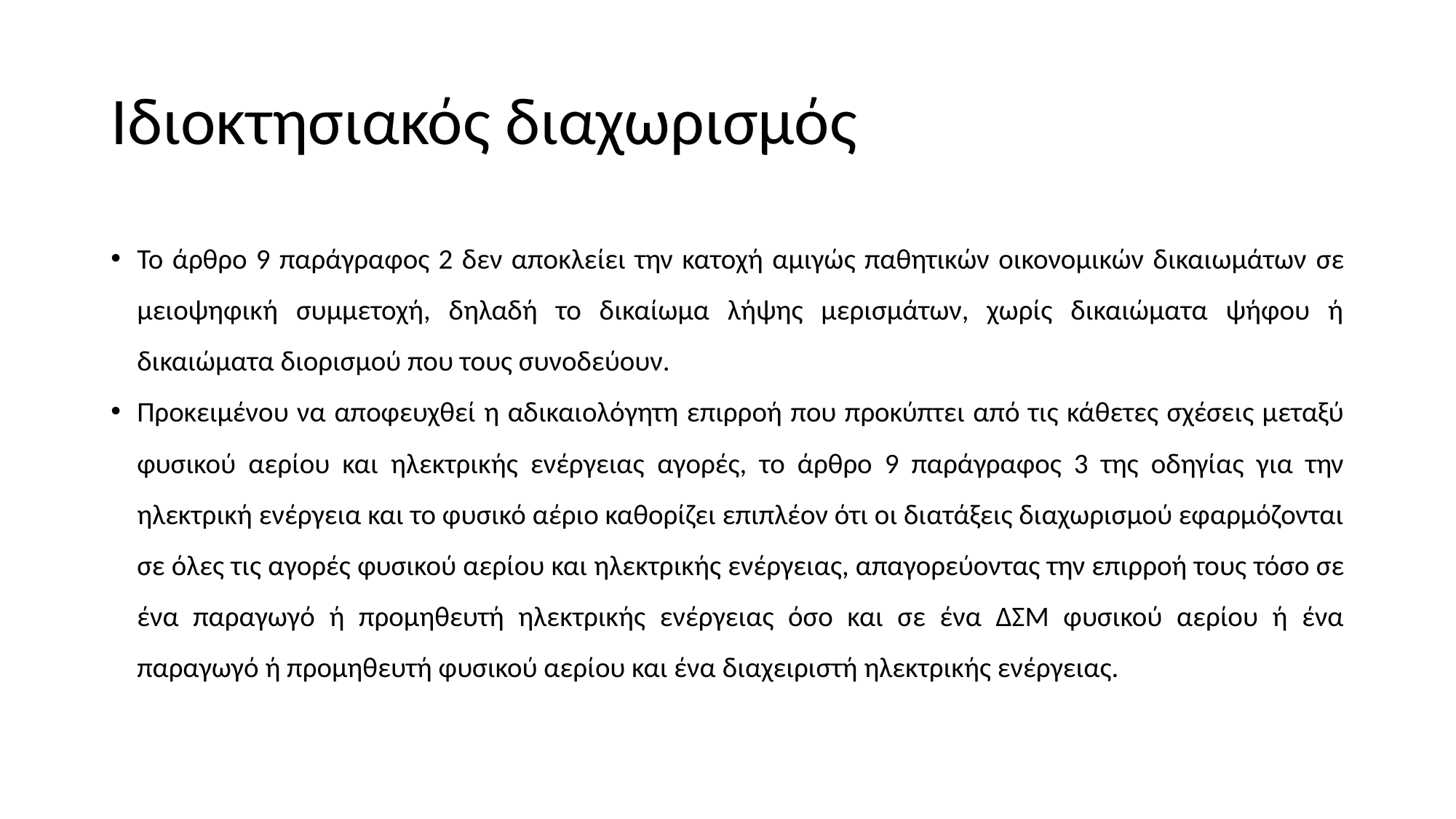

# Ιδιοκτησιακός διαχωρισμός
Το άρθρο 9 παράγραφος 2 δεν αποκλείει την κατοχή αμιγώς παθητικών οικονομικών δικαιωμάτων σε μειοψηφική συμμετοχή, δηλαδή το δικαίωμα λήψης μερισμάτων, χωρίς δικαιώματα ψήφου ή δικαιώματα διορισμού που τους συνοδεύουν.
Προκειμένου να αποφευχθεί η αδικαιολόγητη επιρροή που προκύπτει από τις κάθετες σχέσεις μεταξύ φυσικού αερίου και ηλεκτρικής ενέργειας αγορές, το άρθρο 9 παράγραφος 3 της οδηγίας για την ηλεκτρική ενέργεια και το φυσικό αέριο καθορίζει επιπλέον ότι οι διατάξεις διαχωρισμού εφαρμόζονται σε όλες τις αγορές φυσικού αερίου και ηλεκτρικής ενέργειας, απαγορεύοντας την επιρροή τους τόσο σε ένα παραγωγό ή προμηθευτή ηλεκτρικής ενέργειας όσο και σε ένα ΔΣΜ φυσικού αερίου ή ένα παραγωγό ή προμηθευτή φυσικού αερίου και ένα διαχειριστή ηλεκτρικής ενέργειας.